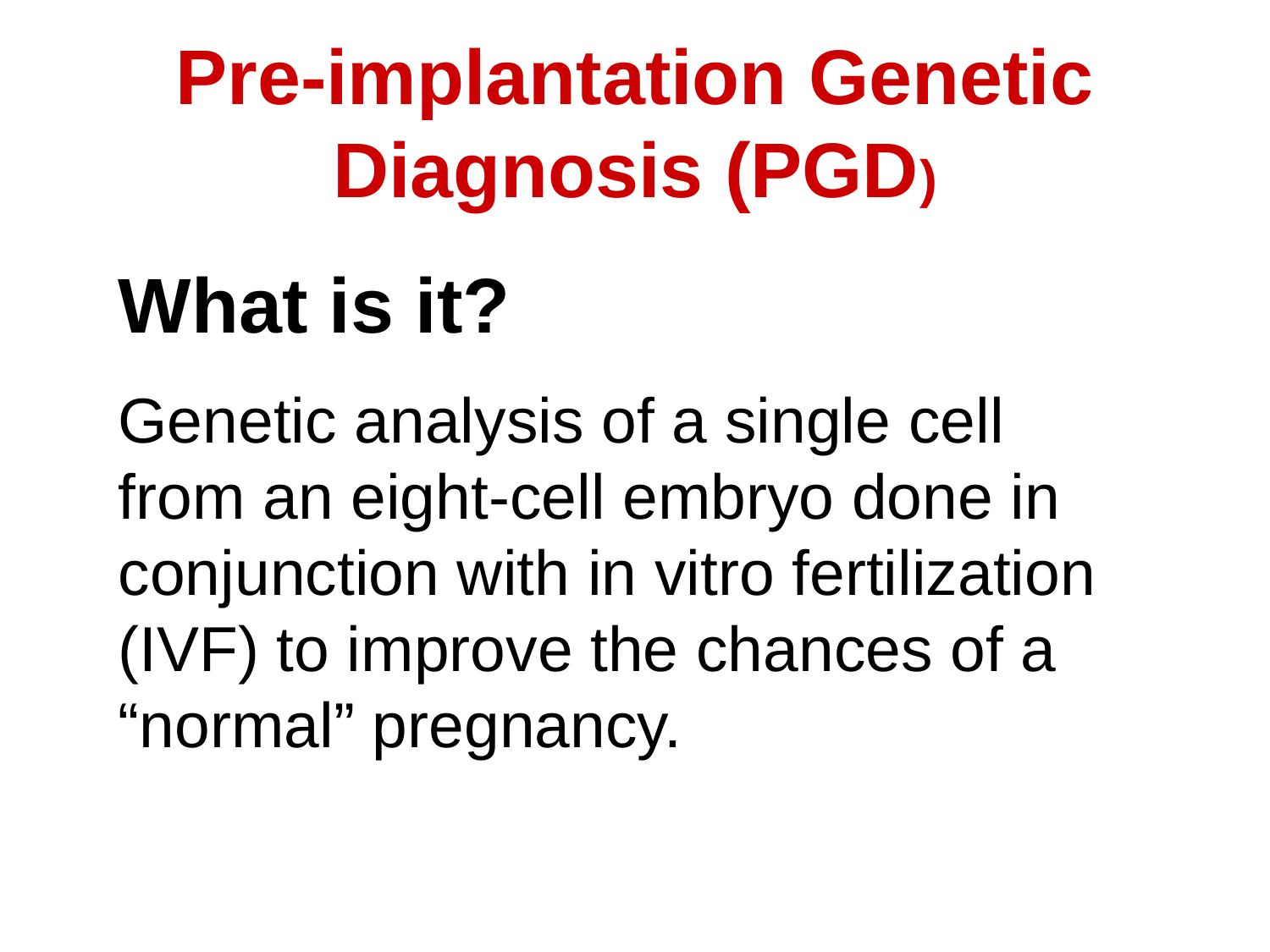

Pre-implantation Genetic Diagnosis (PGD)
What is it?
Genetic analysis of a single cell from an eight-cell embryo done in conjunction with in vitro fertilization (IVF) to improve the chances of a “normal” pregnancy.